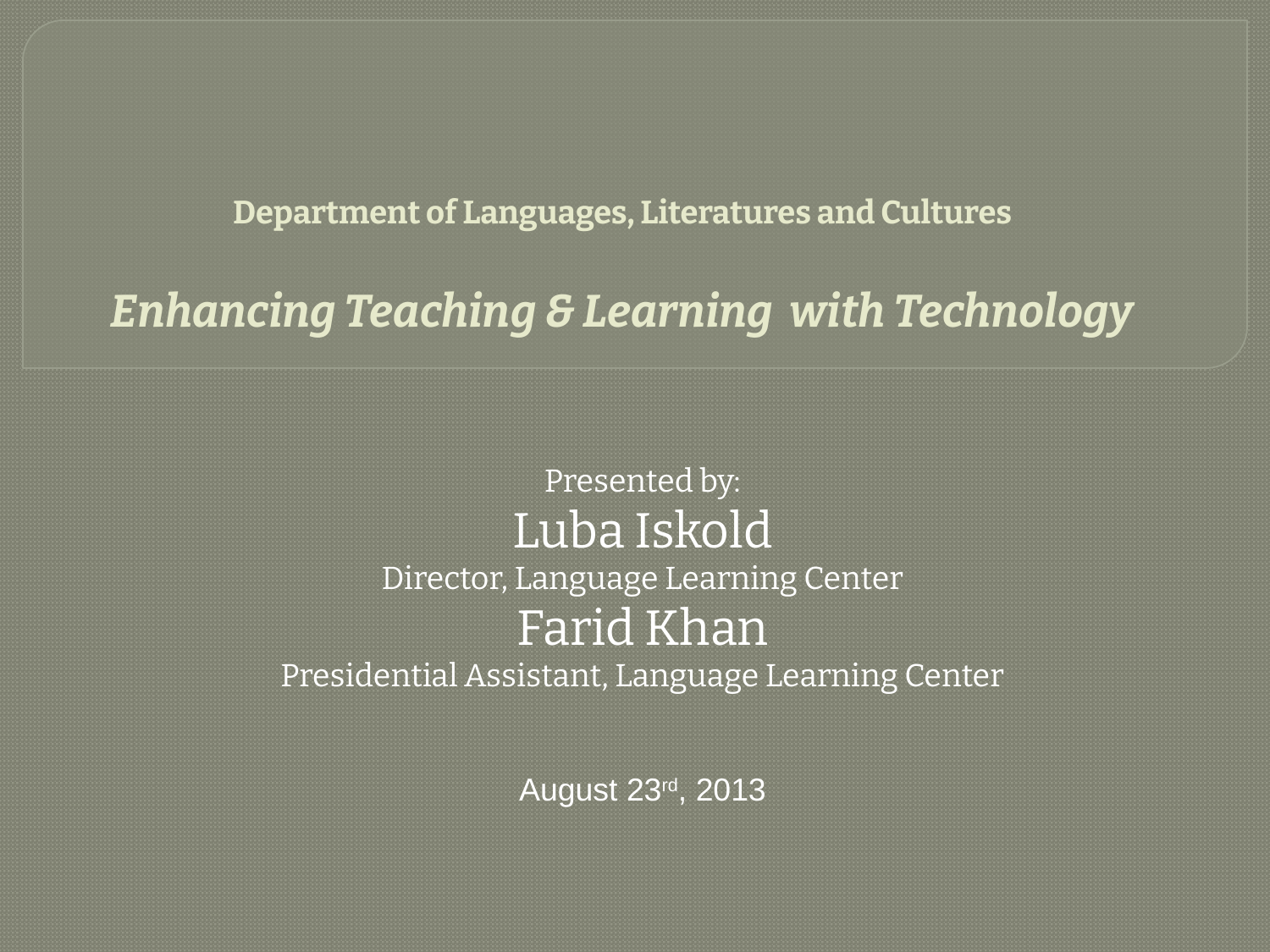

# Department of Languages, Literatures and Cultures Enhancing Teaching & Learning  with Technology
Presented by:
Luba Iskold
Director, Language Learning Center
Farid Khan
Presidential Assistant, Language Learning Center

August 23rd, 2013